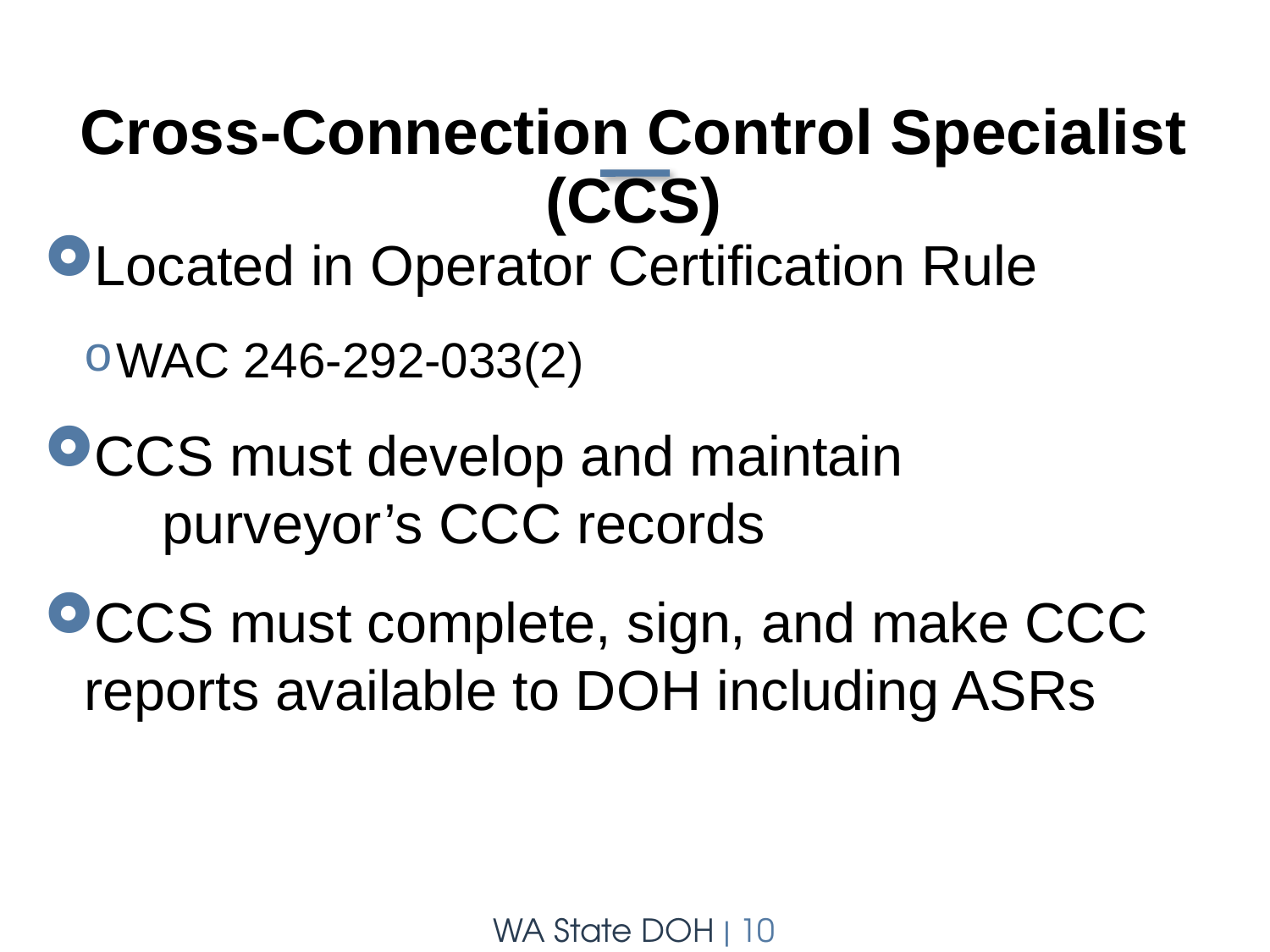

Cross-Connection Control Specialist (CCS)
Located in Operator Certification Rule
WAC 246-292-033(2)
CCS must develop and maintain                          purveyor’s CCC records
CCS must complete, sign, and make CCC reports available to DOH including ASRs